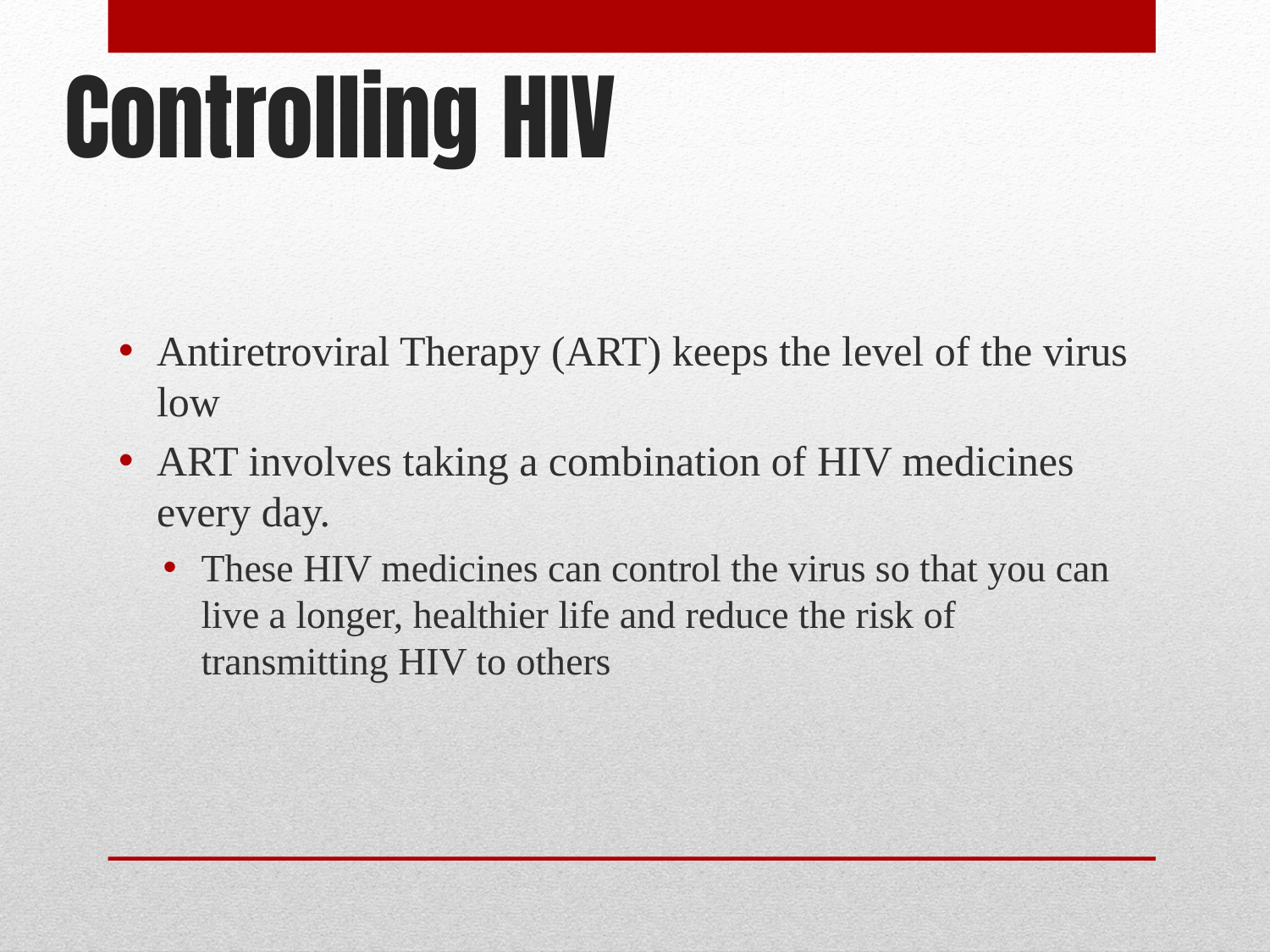

# Controlling HIV
Antiretroviral Therapy (ART) keeps the level of the virus low
ART involves taking a combination of HIV medicines every day.
These HIV medicines can control the virus so that you can live a longer, healthier life and reduce the risk of transmitting HIV to others